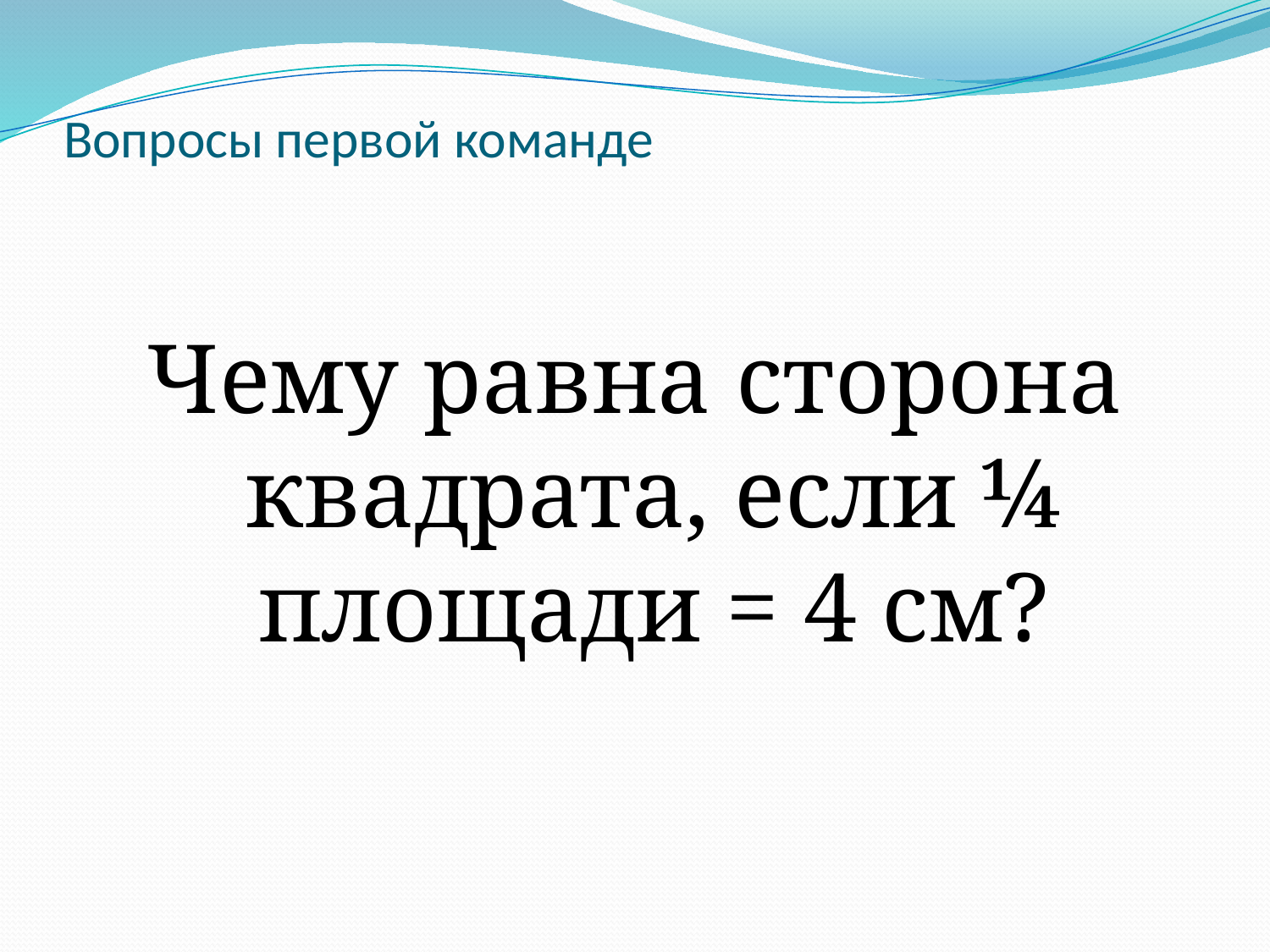

# Вопросы первой команде

Чему равна сторона квадрата, если ¼ площади = 4 см?